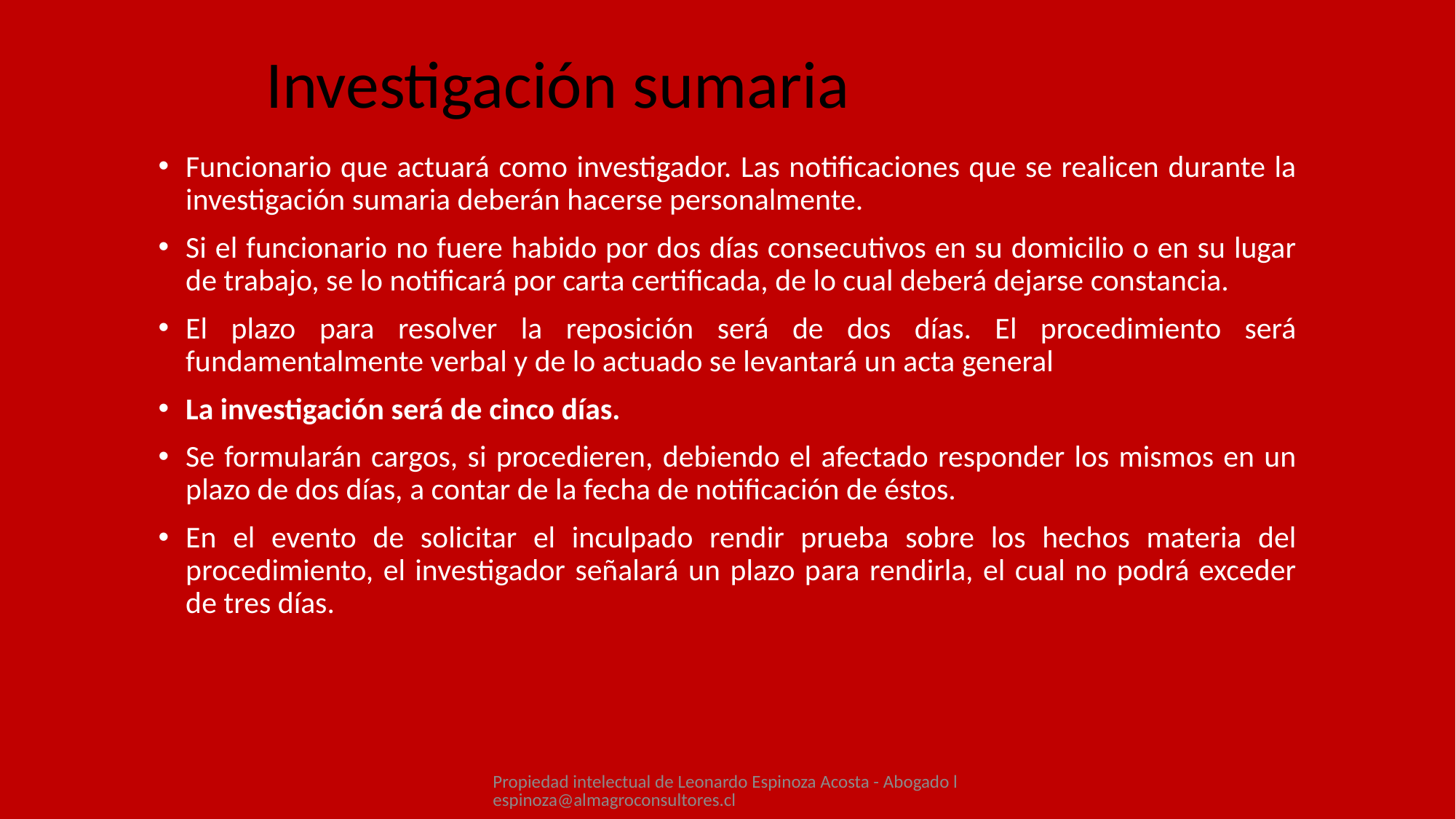

# Investigación sumaria
Funcionario que actuará como investigador. Las notificaciones que se realicen durante la investigación sumaria deberán hacerse personalmente.
Si el funcionario no fuere habido por dos días consecutivos en su domicilio o en su lugar de trabajo, se lo notificará por carta certificada, de lo cual deberá dejarse constancia.
El plazo para resolver la reposición será de dos días. El procedimiento será fundamentalmente verbal y de lo actuado se levantará un acta general
La investigación será de cinco días.
Se formularán cargos, si procedieren, debiendo el afectado responder los mismos en un plazo de dos días, a contar de la fecha de notificación de éstos.
En el evento de solicitar el inculpado rendir prueba sobre los hechos materia del procedimiento, el investigador señalará un plazo para rendirla, el cual no podrá exceder de tres días.

Propiedad intelectual de Leonardo Espinoza Acosta - Abogado lespinoza@almagroconsultores.cl